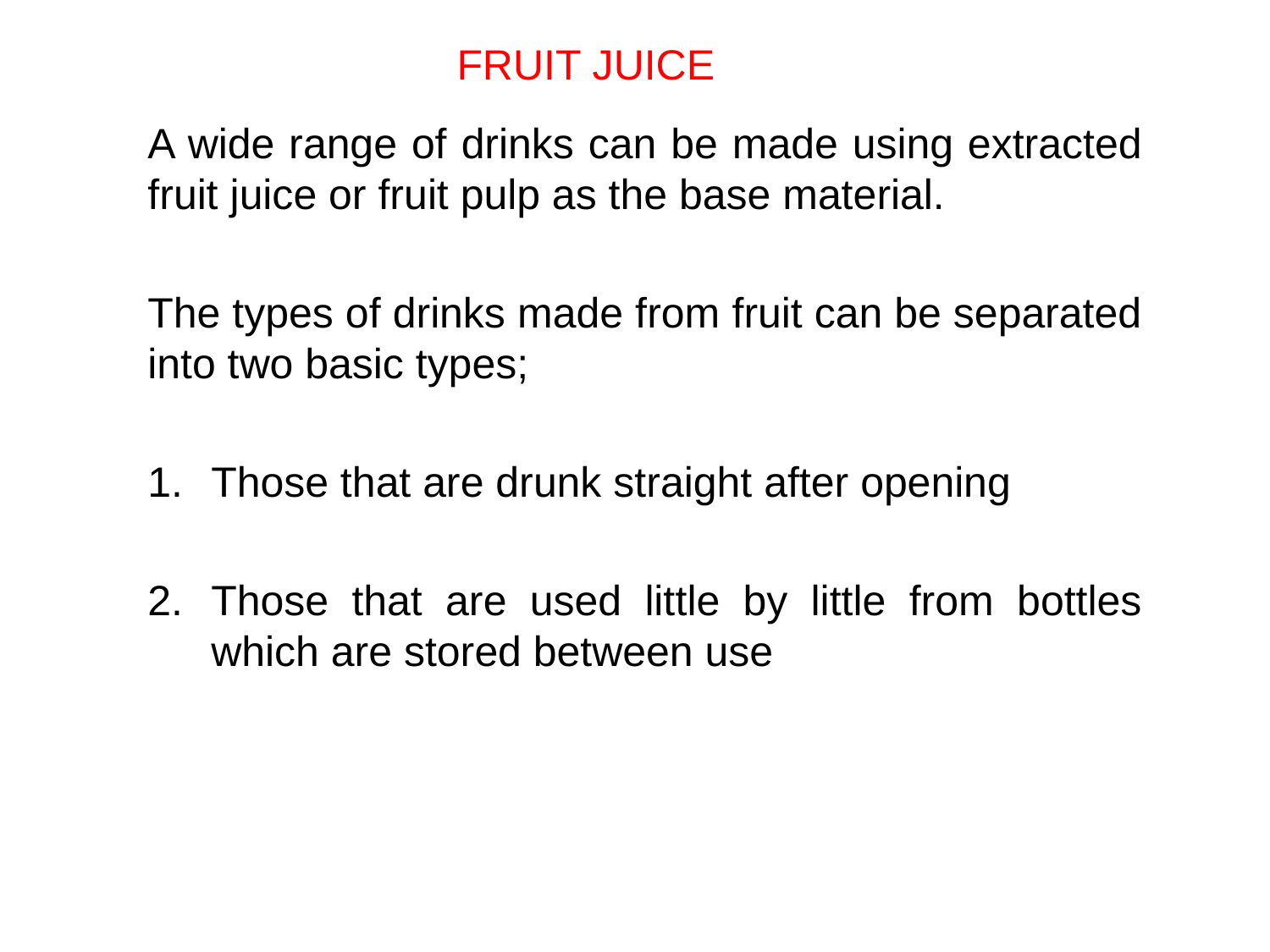

# FRUIT JUICE
A wide range of drinks can be made using extracted fruit juice or fruit pulp as the base material.

The types of drinks made from fruit can be separated into two basic types;

Those that are drunk straight after opening

Those that are used little by little from bottles which are stored between use